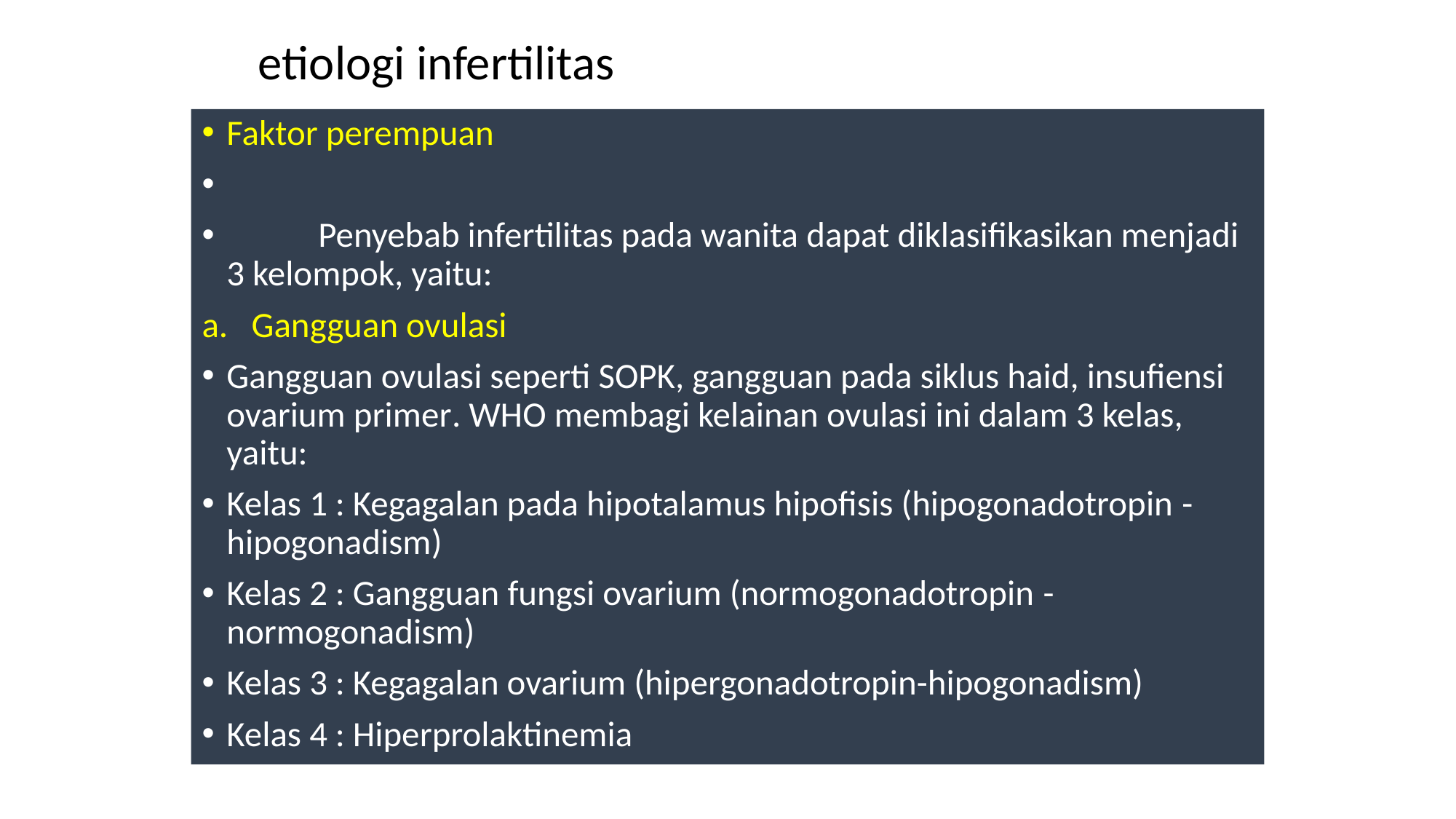

# etiologi infertilitas
Faktor perempuan

	Penyebab infertilitas pada wanita dapat diklasifikasikan menjadi 3 kelompok, yaitu:
Gangguan ovulasi
Gangguan ovulasi seperti SOPK, gangguan pada siklus haid, insufiensi ovarium primer. WHO membagi kelainan ovulasi ini dalam 3 kelas, yaitu:
Kelas 1 : Kegagalan pada hipotalamus hipofisis (hipogonadotropin - hipogonadism)
Kelas 2 : Gangguan fungsi ovarium (normogonadotropin -normogonadism)
Kelas 3 : Kegagalan ovarium (hipergonadotropin-hipogonadism)
Kelas 4 : Hiperprolaktinemia